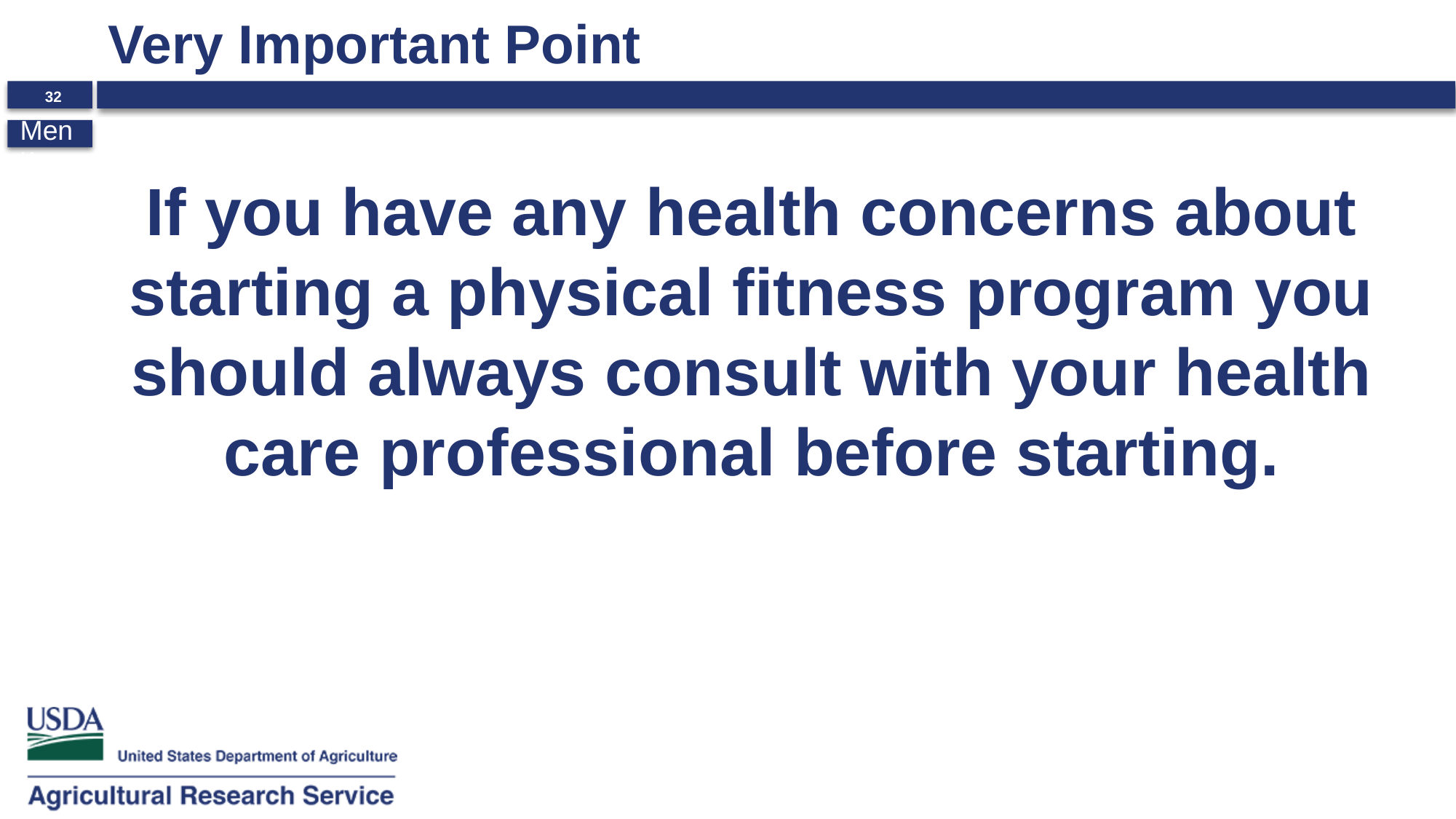

# Very Important Point
If you have any health concerns about starting a physical fitness program you should always consult with your health care professional before starting.